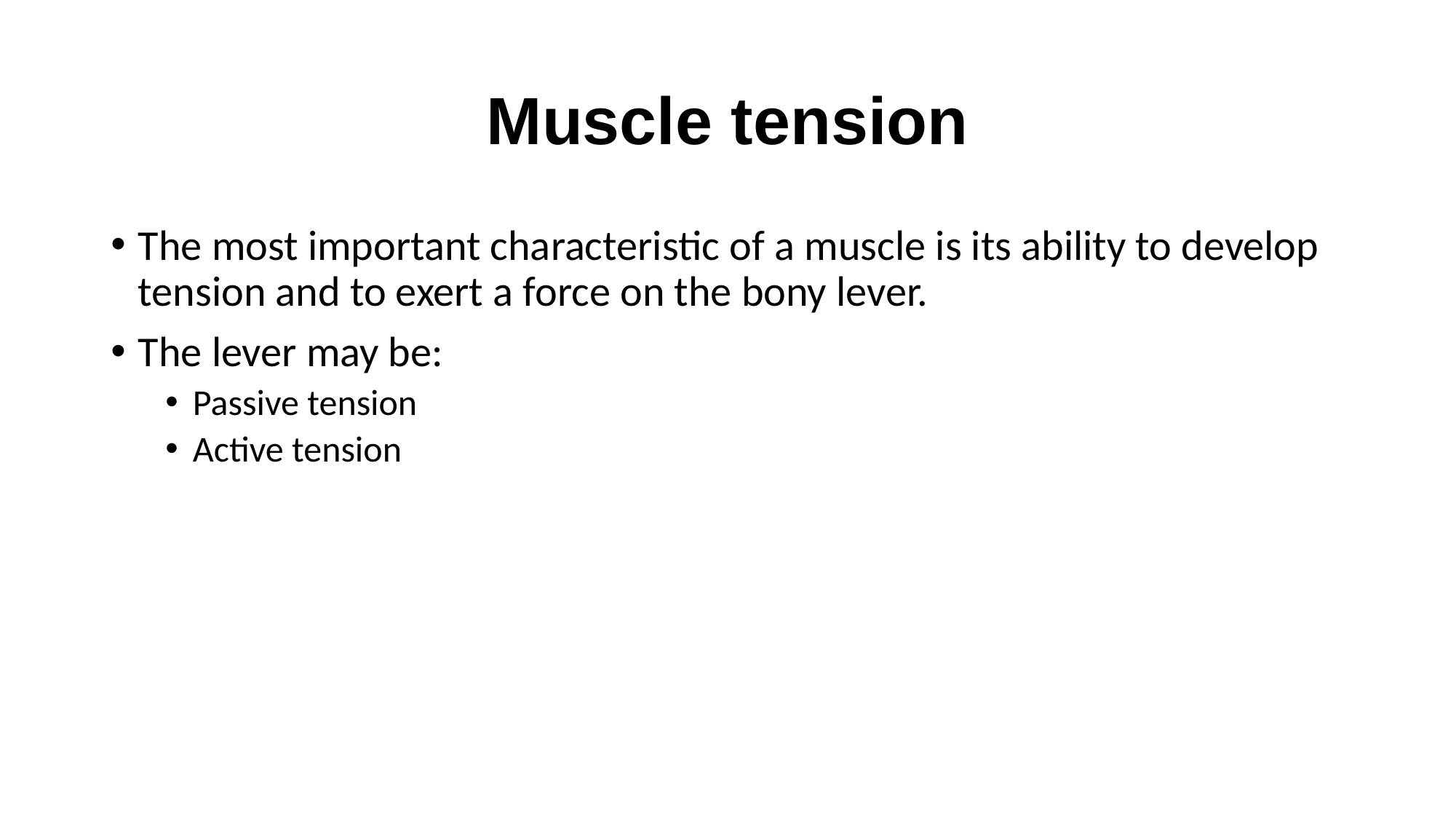

# Muscle tension
The most important characteristic of a muscle is its ability to develop tension and to exert a force on the bony lever.
The lever may be:
Passive tension
Active tension